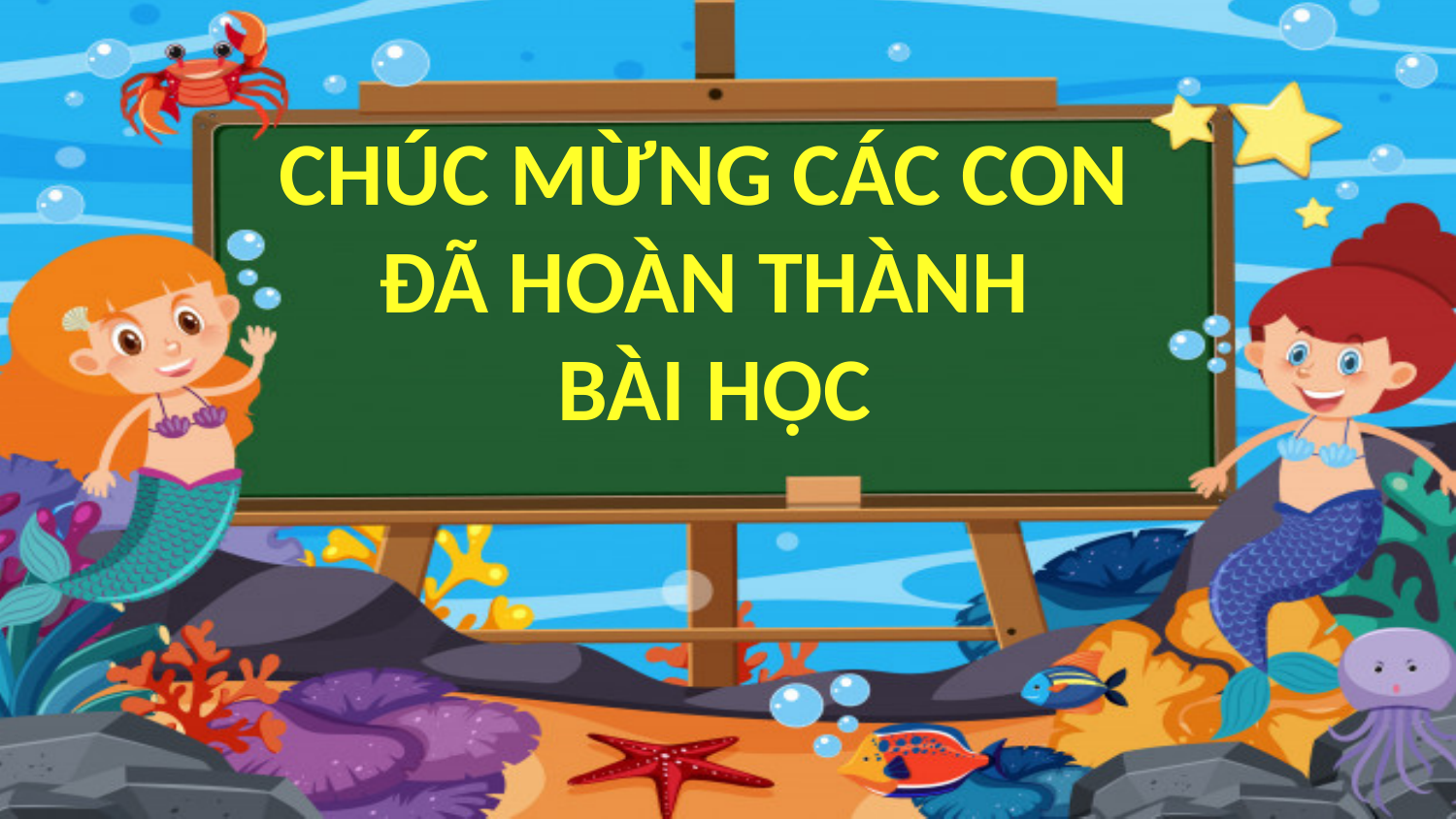

CHÚC MỪNG CÁC CON
ĐÃ HOÀN THÀNH
BÀI HỌC